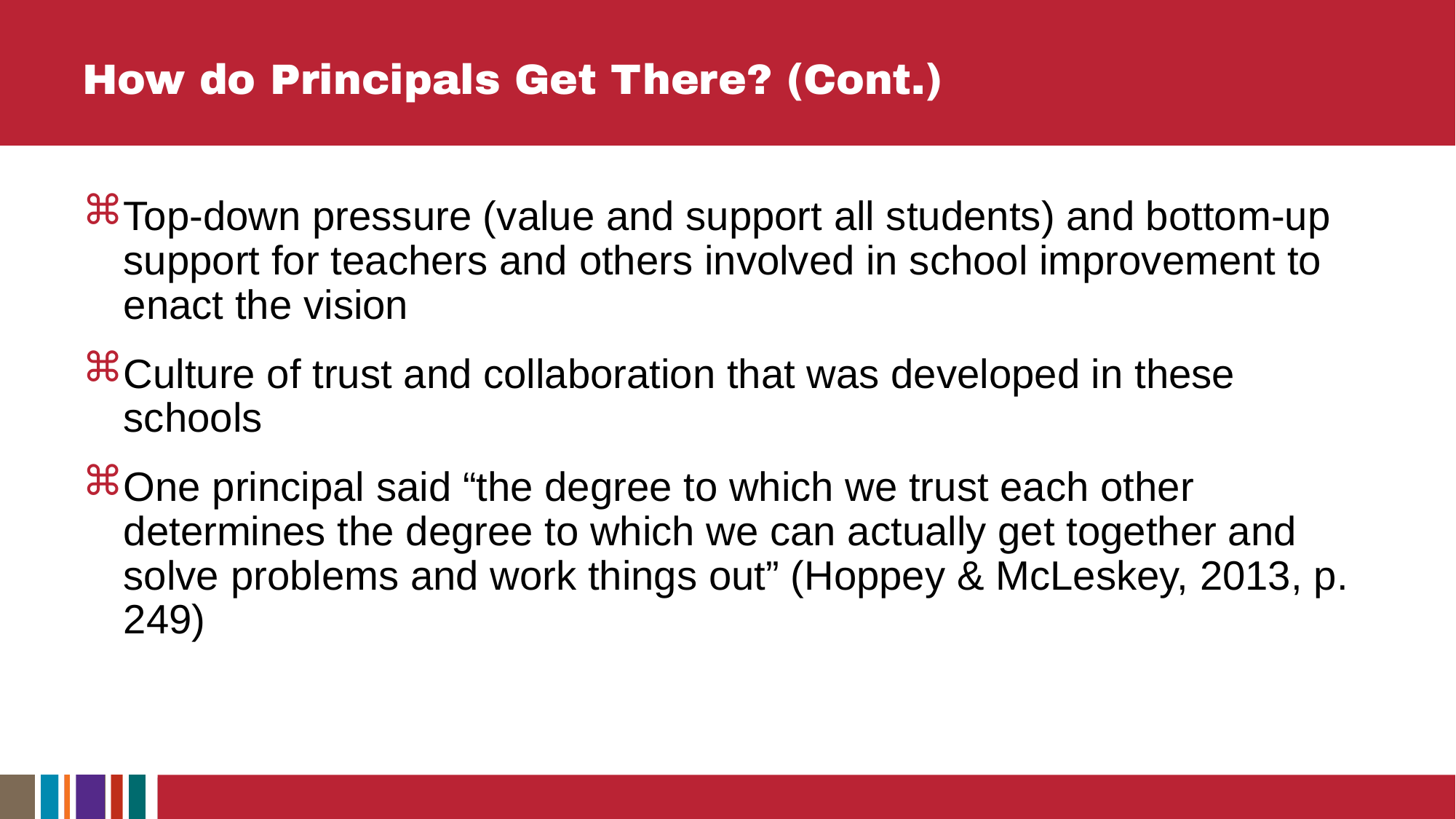

# How do Principals Get There? (Cont.)
Top-down pressure (value and support all students) and bottom-up support for teachers and others involved in school improvement to enact the vision
Culture of trust and collaboration that was developed in these schools
One principal said “the degree to which we trust each other determines the degree to which we can actually get together and solve problems and work things out” (Hoppey & McLeskey, 2013, p. 249)